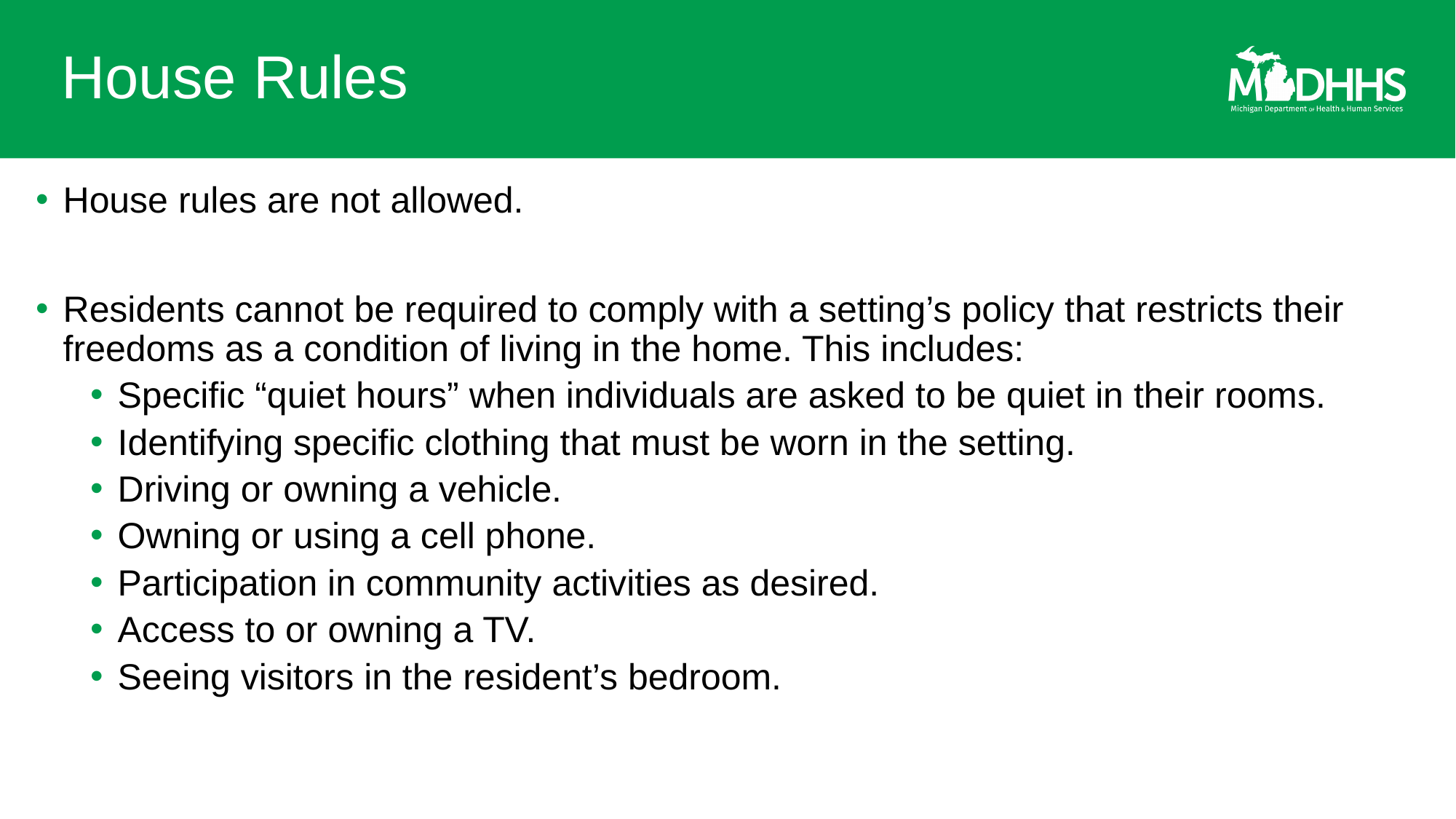

# House Rules
House rules are not allowed.

Residents cannot be required to comply with a setting’s policy that restricts their freedoms as a condition of living in the home. This includes:
Specific “quiet hours” when individuals are asked to be quiet in their rooms.
Identifying specific clothing that must be worn in the setting.
Driving or owning a vehicle.
Owning or using a cell phone.
Participation in community activities as desired.
Access to or owning a TV.
Seeing visitors in the resident’s bedroom.